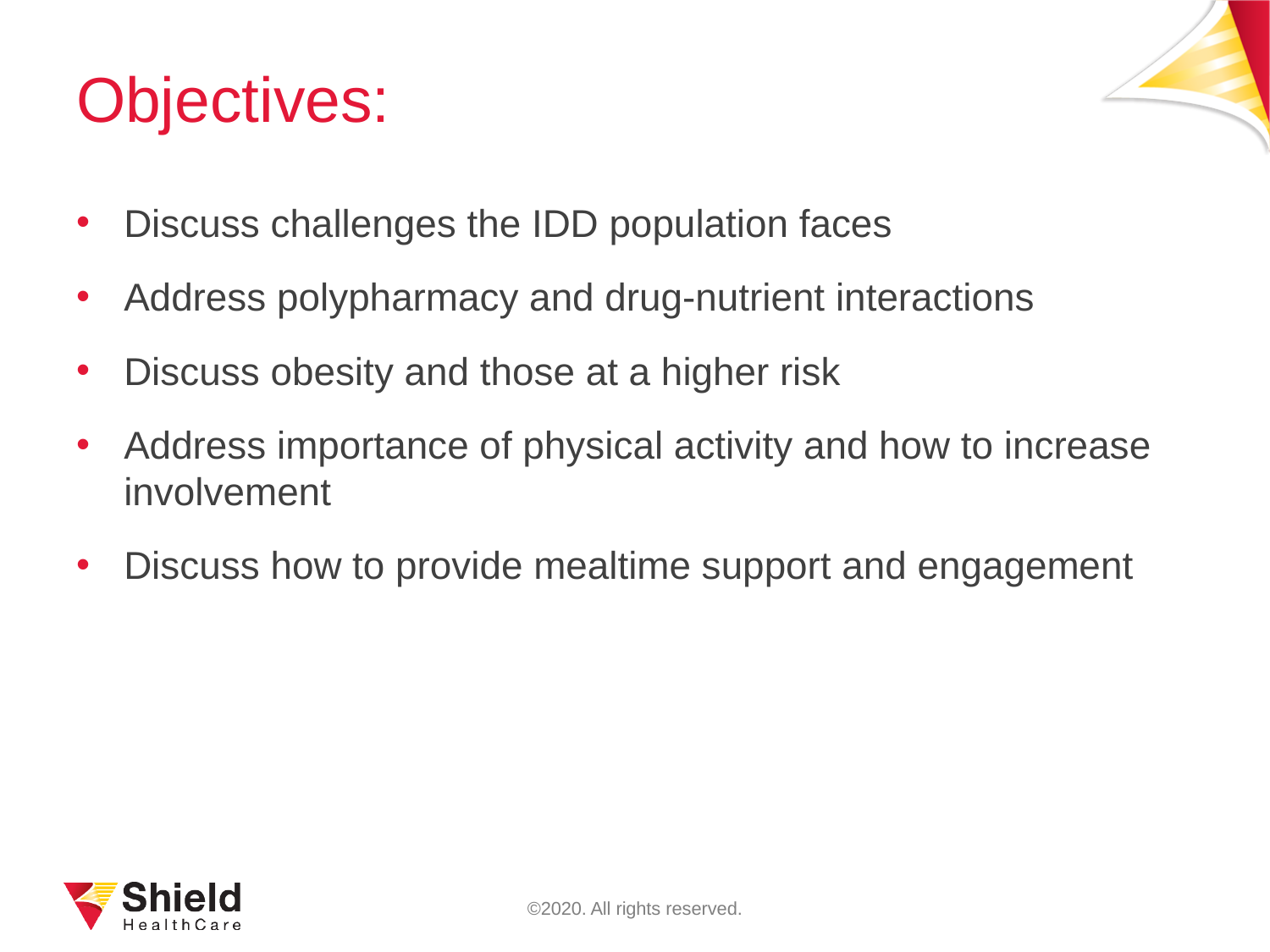

# Objectives:
Discuss challenges the IDD population faces

Address polypharmacy and drug-nutrient interactions

Discuss obesity and those at a higher risk

Address importance of physical activity and how to increase involvement

Discuss how to provide mealtime support and engagement

©2020. All rights reserved.